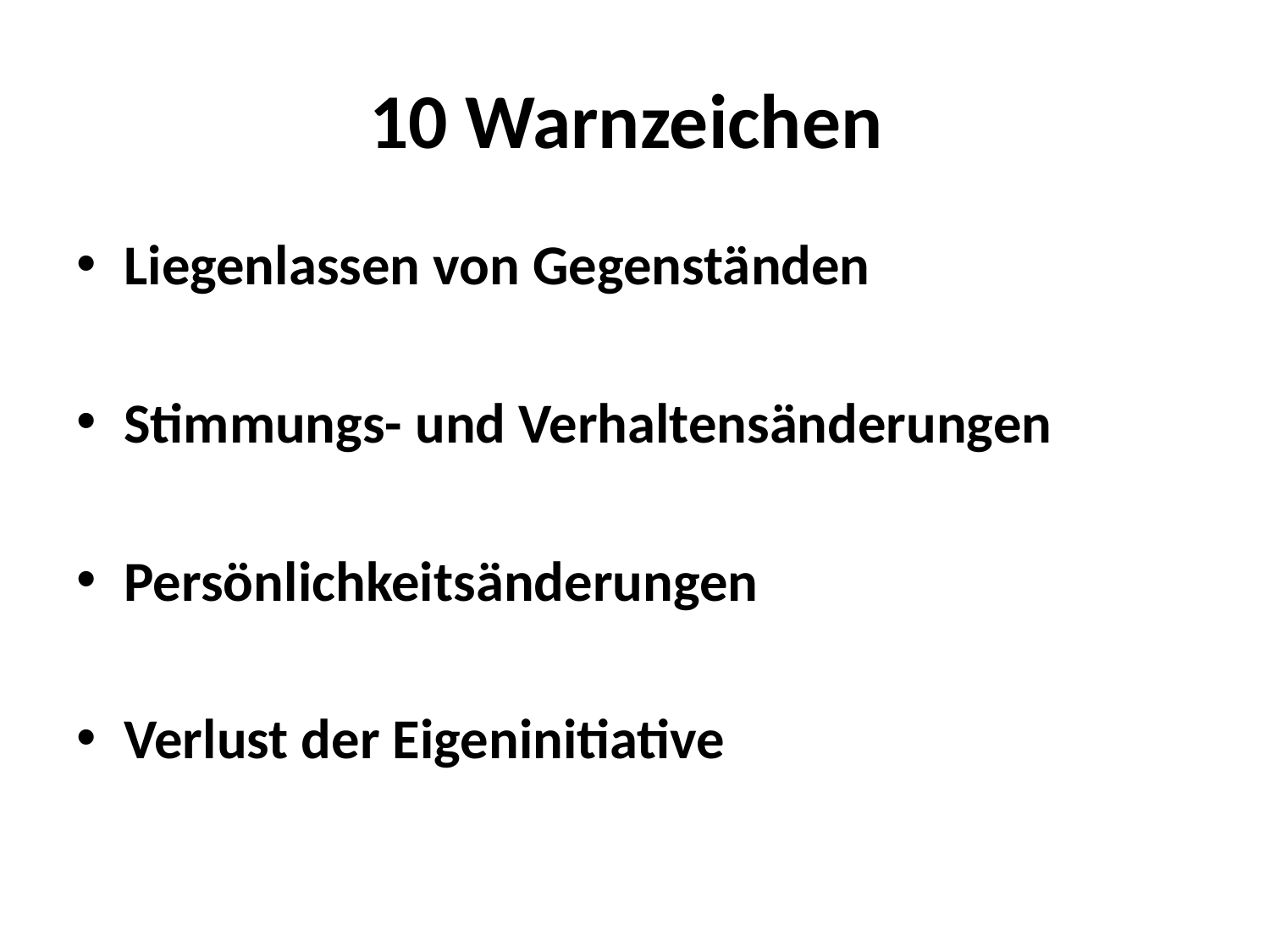

# 10 Warnzeichen
Liegenlassen von Gegenständen

Stimmungs- und Verhaltensänderungen

Persönlichkeitsänderungen

Verlust der Eigeninitiative